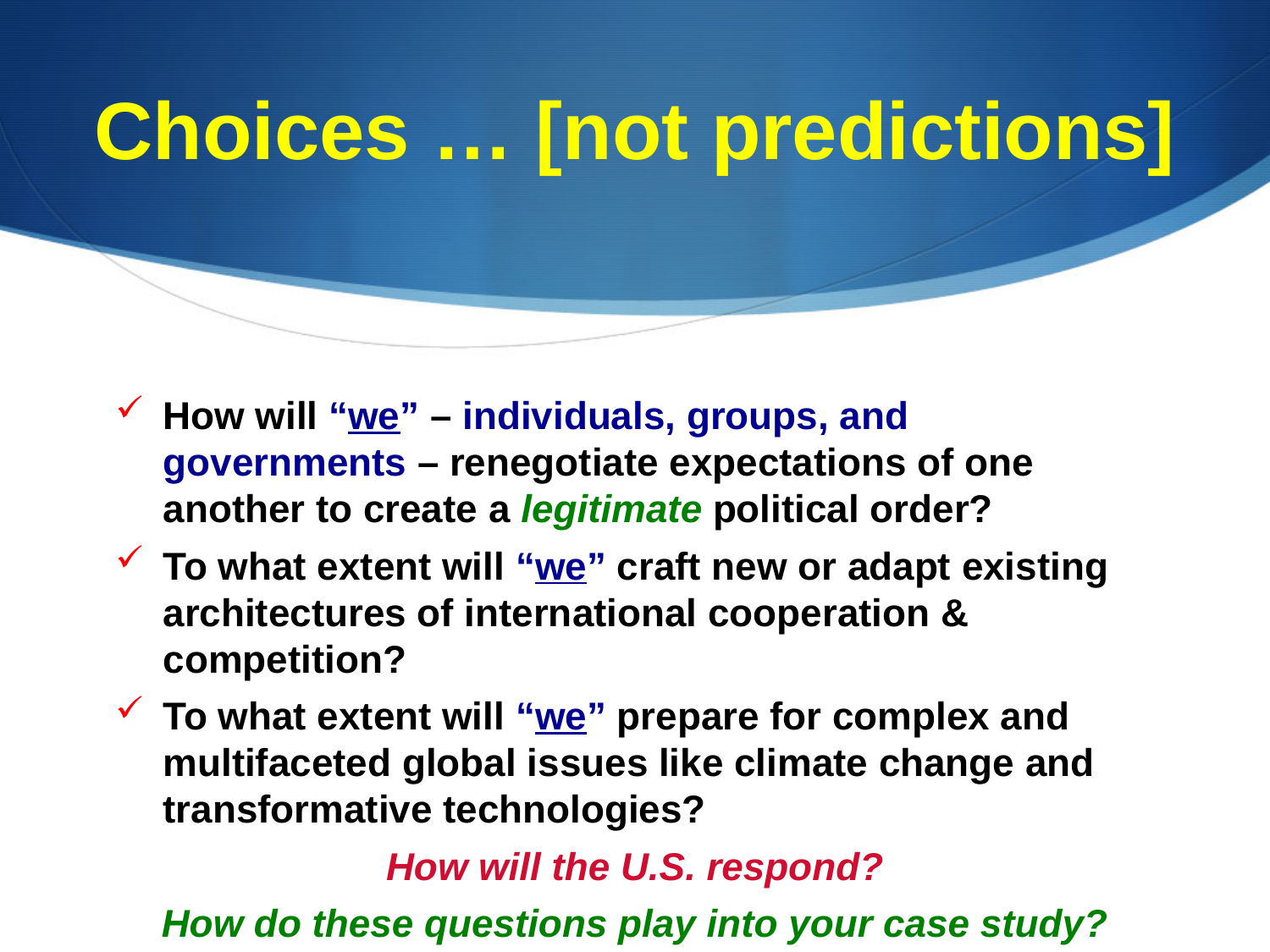

# Choices … [not predictions]
How will “we” – individuals, groups, and governments – renegotiate expectations of one another to create a legitimate political order?
To what extent will “we” craft new or adapt existing architectures of international cooperation & competition?
To what extent will “we” prepare for complex and multifaceted global issues like climate change and transformative technologies?
How will the U.S. respond?
How do these questions play into your case study?